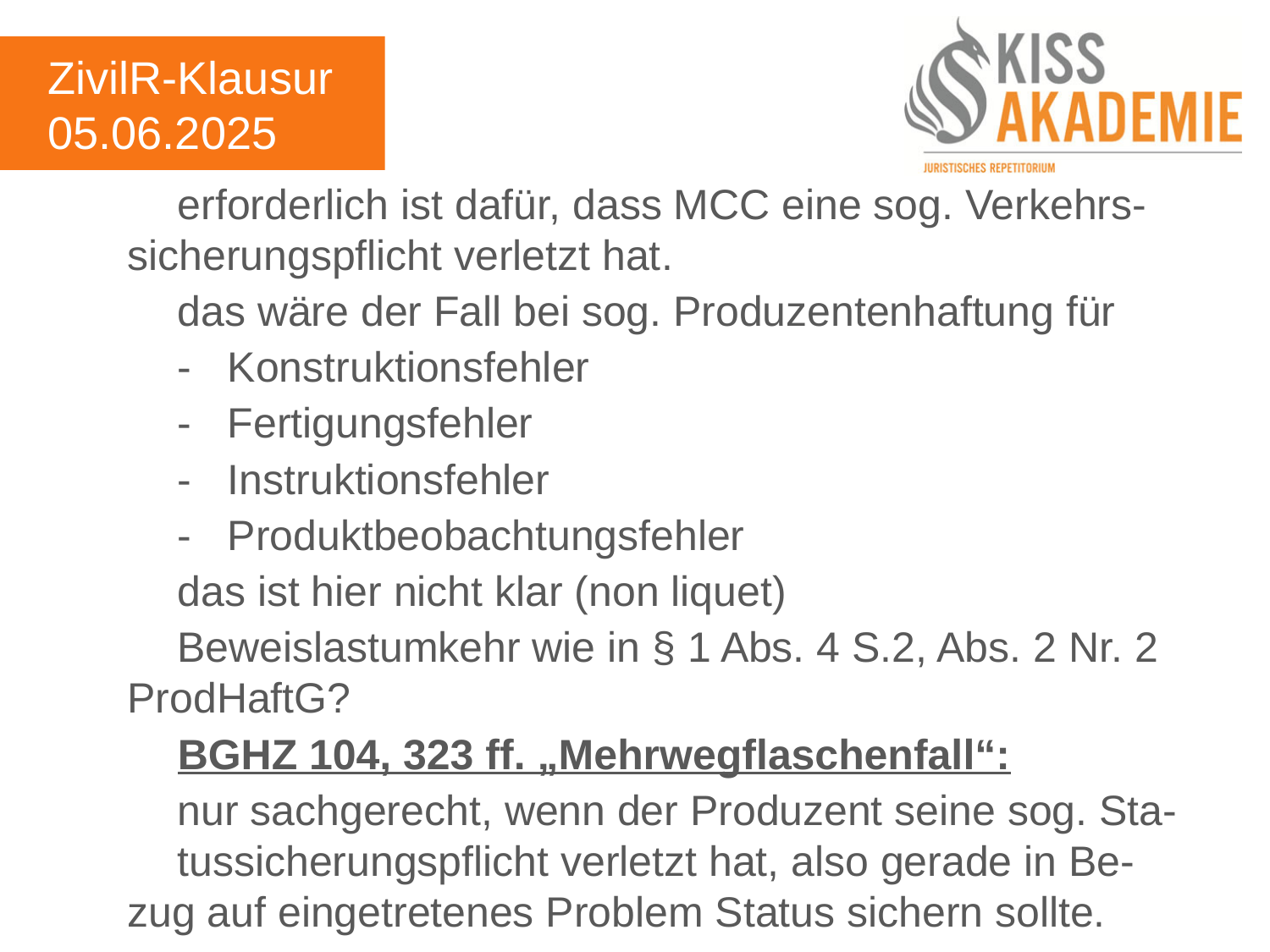

ZivilR-Klausur
05.06.2025
			erforderlich ist dafür, dass MCC eine sog. Verkehrs-			sicherungspflicht verletzt hat.
			das wäre der Fall bei sog. Produzentenhaftung für
			-	Konstruktionsfehler
			-	Fertigungsfehler
			-	Instruktionsfehler
			-	Produktbeobachtungsfehler
			das ist hier nicht klar (non liquet)
			Beweislastumkehr wie in § 1 Abs. 4 S.2, Abs. 2 Nr. 2			ProdHaftG?
			BGHZ 104, 323 ff. „Mehrwegflaschenfall“:
			nur sachgerecht, wenn der Produzent seine sog. Sta-			tussicherungspflicht verletzt hat, also gerade in Be-			zug auf eingetretenes Problem Status sichern sollte.